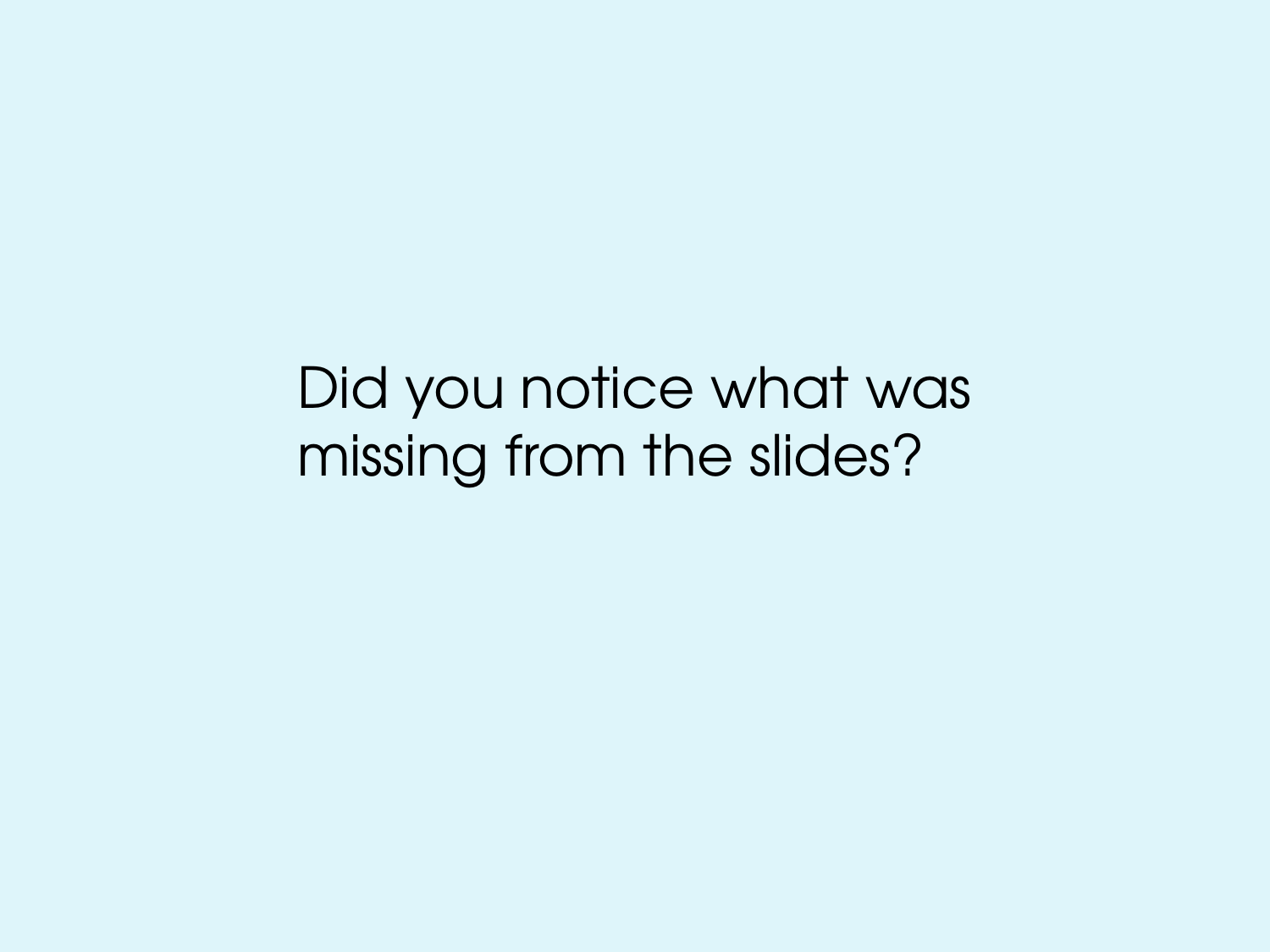

Did you notice what was missing from the slides?